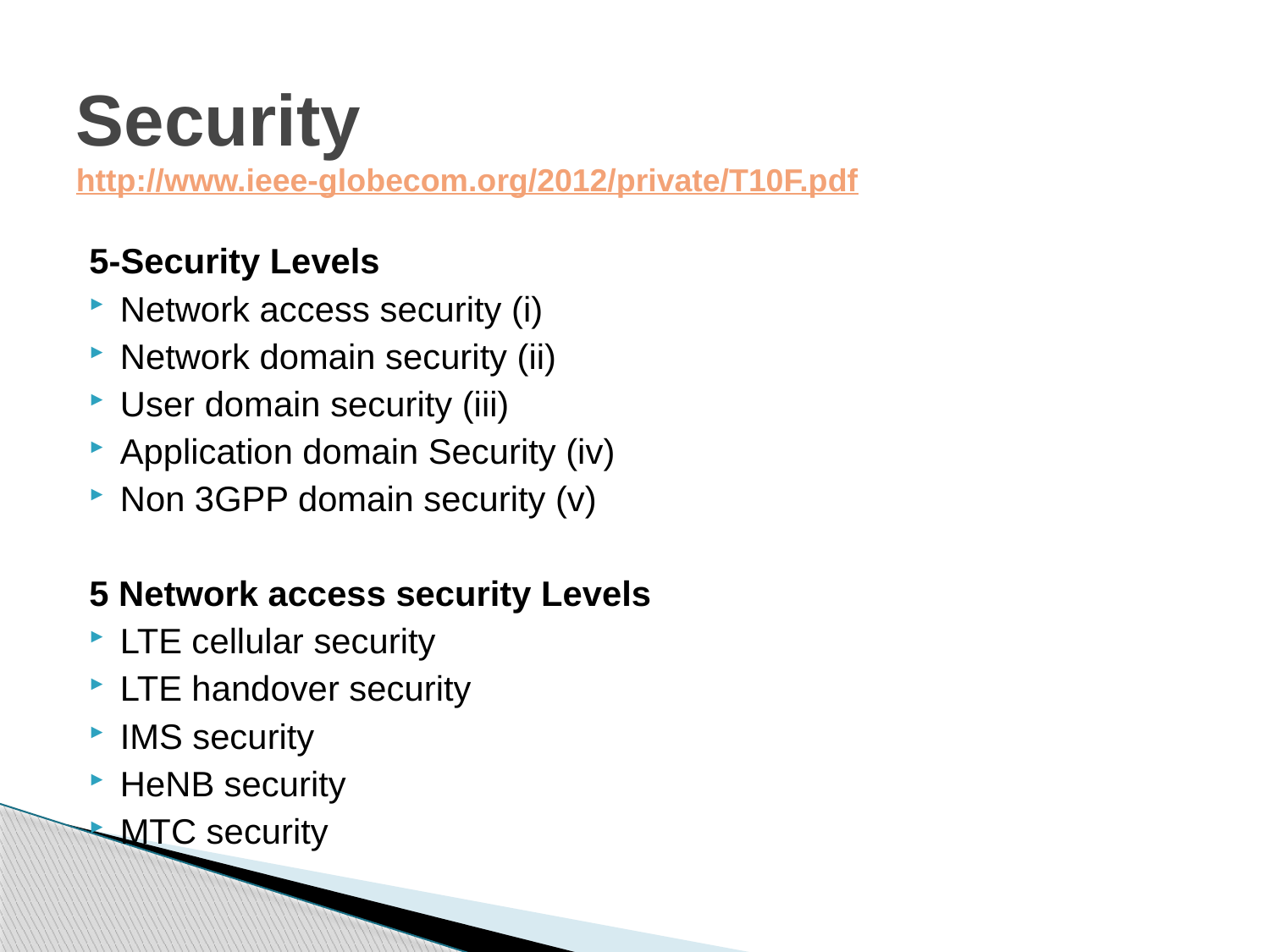

# Security
http://www.ieee-globecom.org/2012/private/T10F.pdf
5-Security Levels
Network access security (i)
Network domain security (ii)
User domain security (iii)
Application domain Security (iv)
Non 3GPP domain security (v)

5 Network access security Levels
LTE cellular security
LTE handover security
IMS security
HeNB security
MTC security